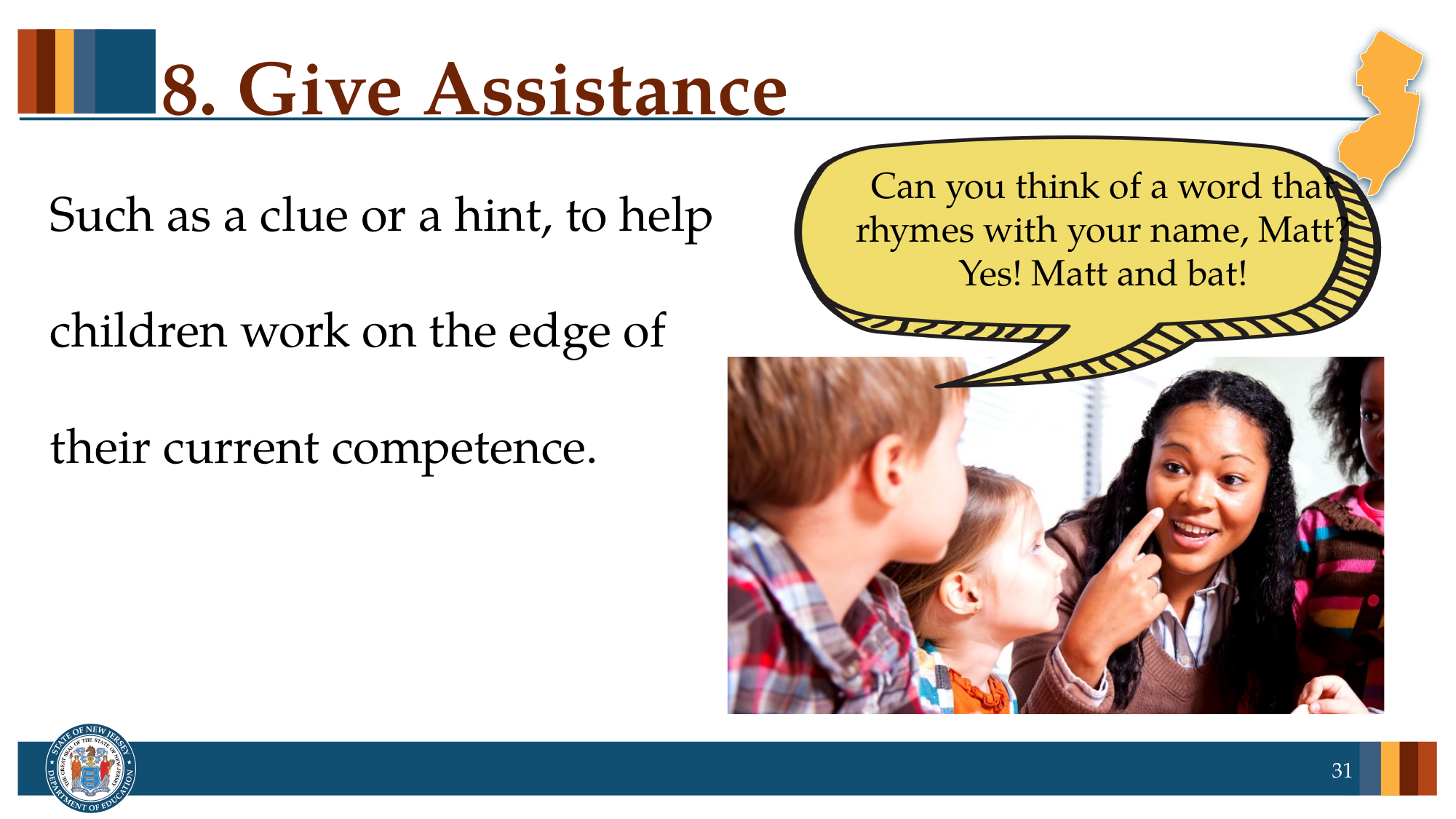

# 8. Give Assistance
Such as a clue or a hint, to help children work on the edge of their current competence.

Can you think of a word that rhymes with your name, Matt? Yes! Matt and bat!

31